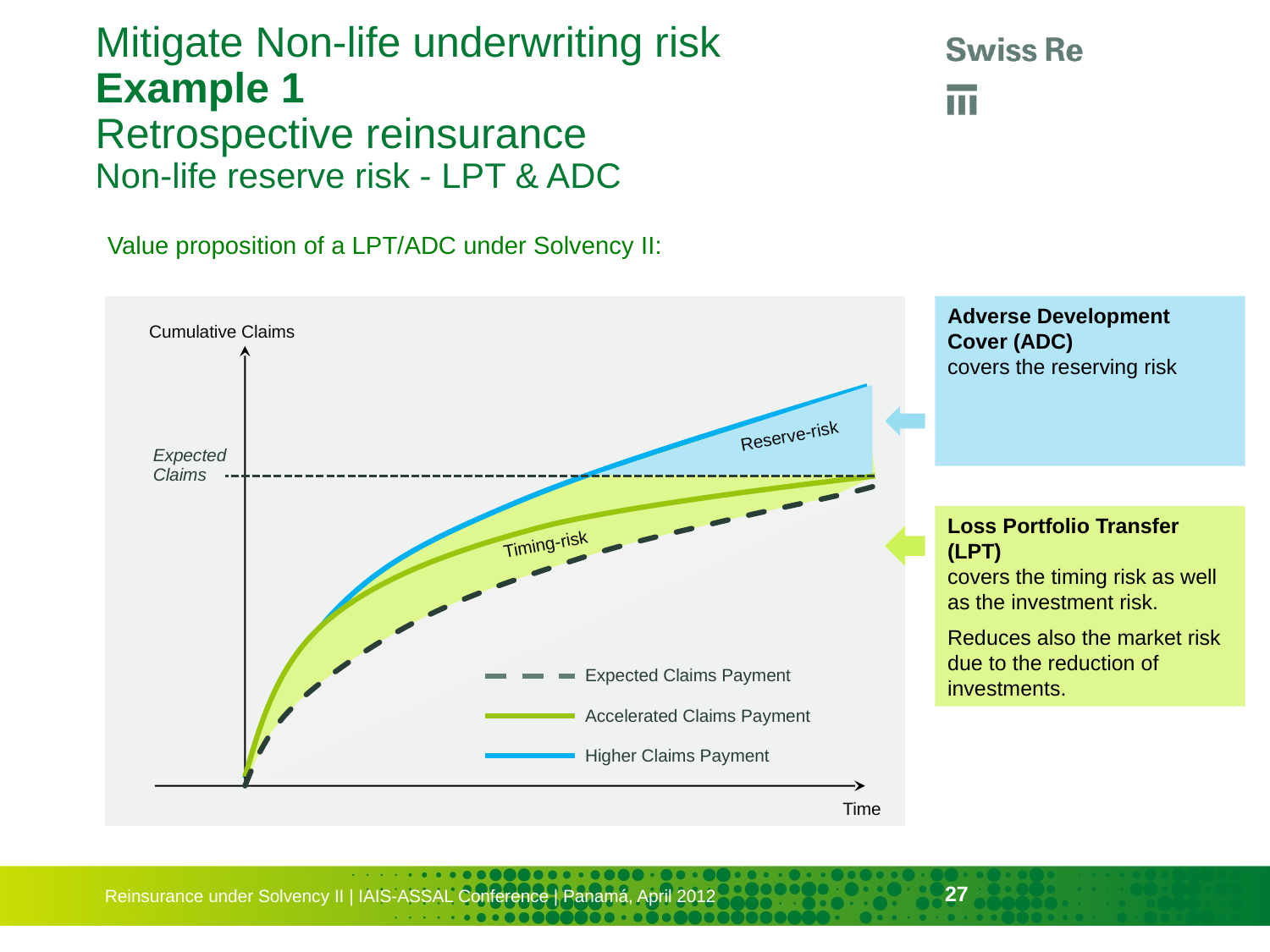

# Mitigate Non-life underwriting risk Example 1 Retrospective reinsurance Non-life reserve risk - LPT & ADC

Value proposition of a LPT/ADC under Solvency II:

Adverse Development Cover (ADC)
covers the reserving risk

Cumulative Claims

Reserve-risk
Expected Claims

Loss Portfolio Transfer (LPT)
covers the timing risk as well as the investment risk.
Reduces also the market risk due to the reduction of investments.

Timing-risk
Expected Claims Payment
Accelerated Claims Payment
Higher Claims Payment

Time
27